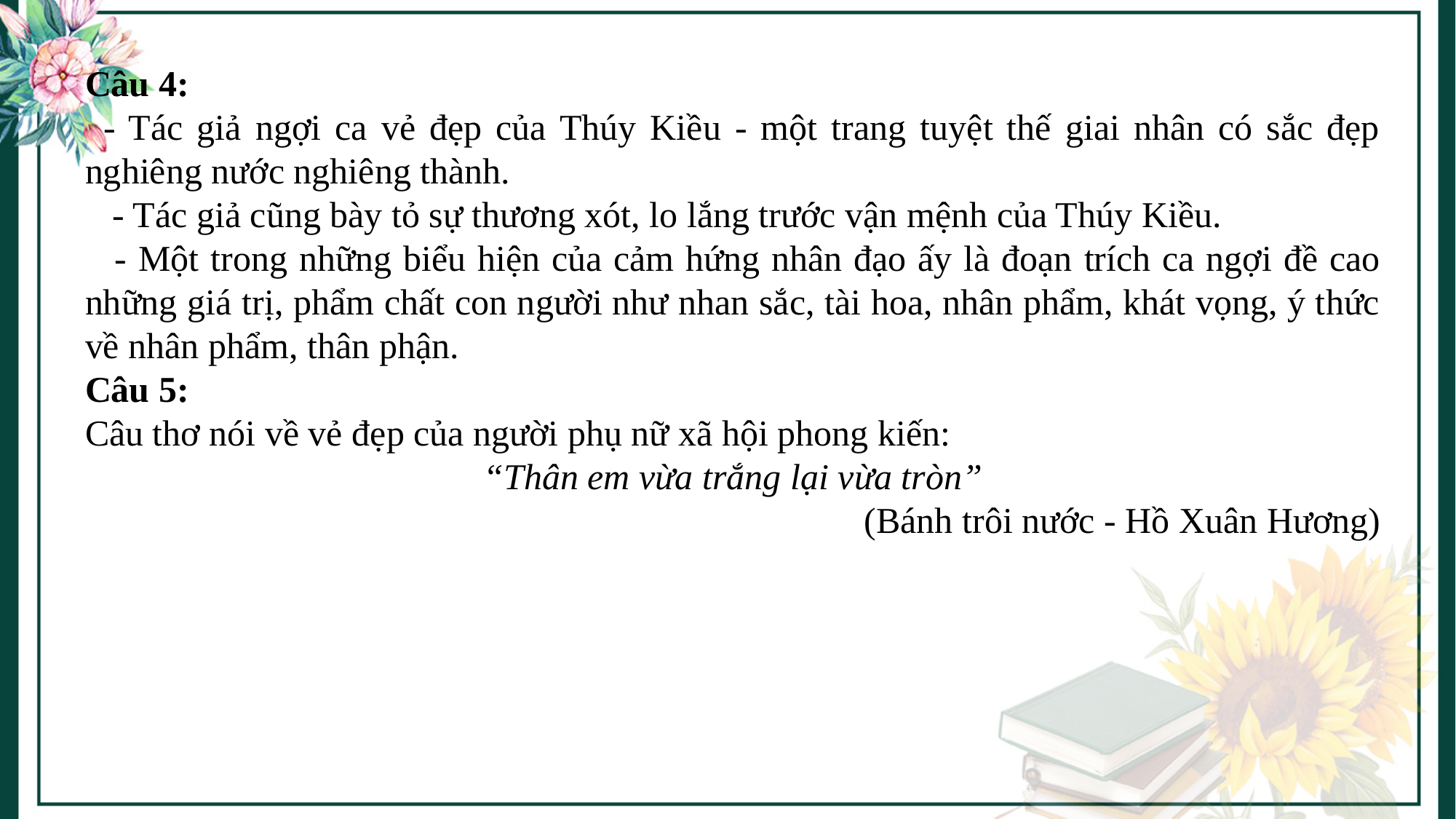

Câu 4:
  - Tác giả ngợi ca vẻ đẹp của Thúy Kiều - một trang tuyệt thế giai nhân có sắc đẹp nghiêng nước nghiêng thành.
   - Tác giả cũng bày tỏ sự thương xót, lo lắng trước vận mệnh của Thúy Kiều.
   - Một trong những biểu hiện của cảm hứng nhân đạo ấy là đoạn trích ca ngợi đề cao những giá trị, phẩm chất con người như nhan sắc, tài hoa, nhân phẩm, khát vọng, ý thức về nhân phẩm, thân phận.
Câu 5:
Câu thơ nói về vẻ đẹp của người phụ nữ xã hội phong kiến:
“Thân em vừa trắng lại vừa tròn”
(Bánh trôi nước - Hồ Xuân Hương)